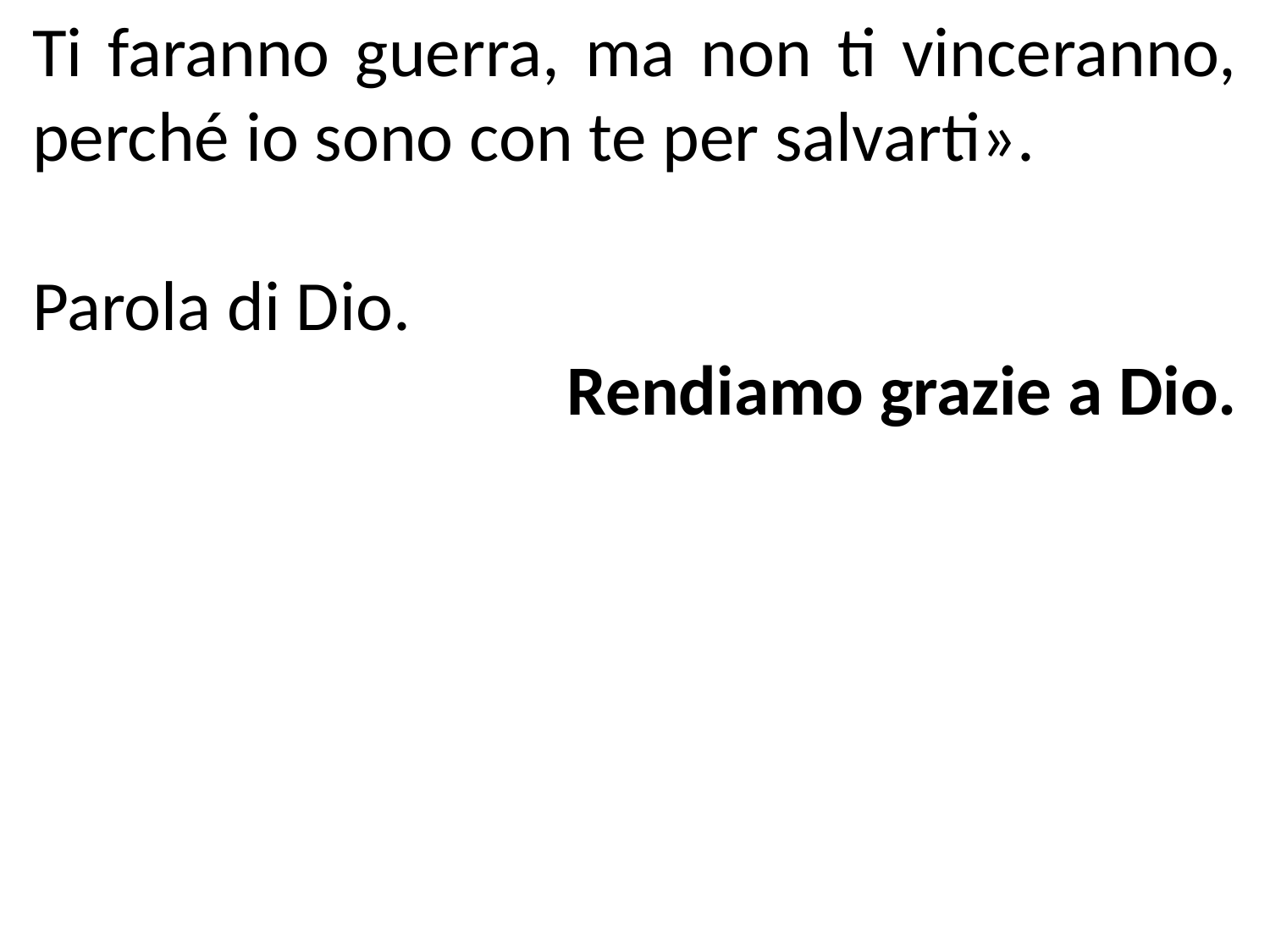

Ti faranno guerra, ma non ti vinceranno, perché io sono con te per salvarti».

Parola di Dio.
Rendiamo grazie a Dio.